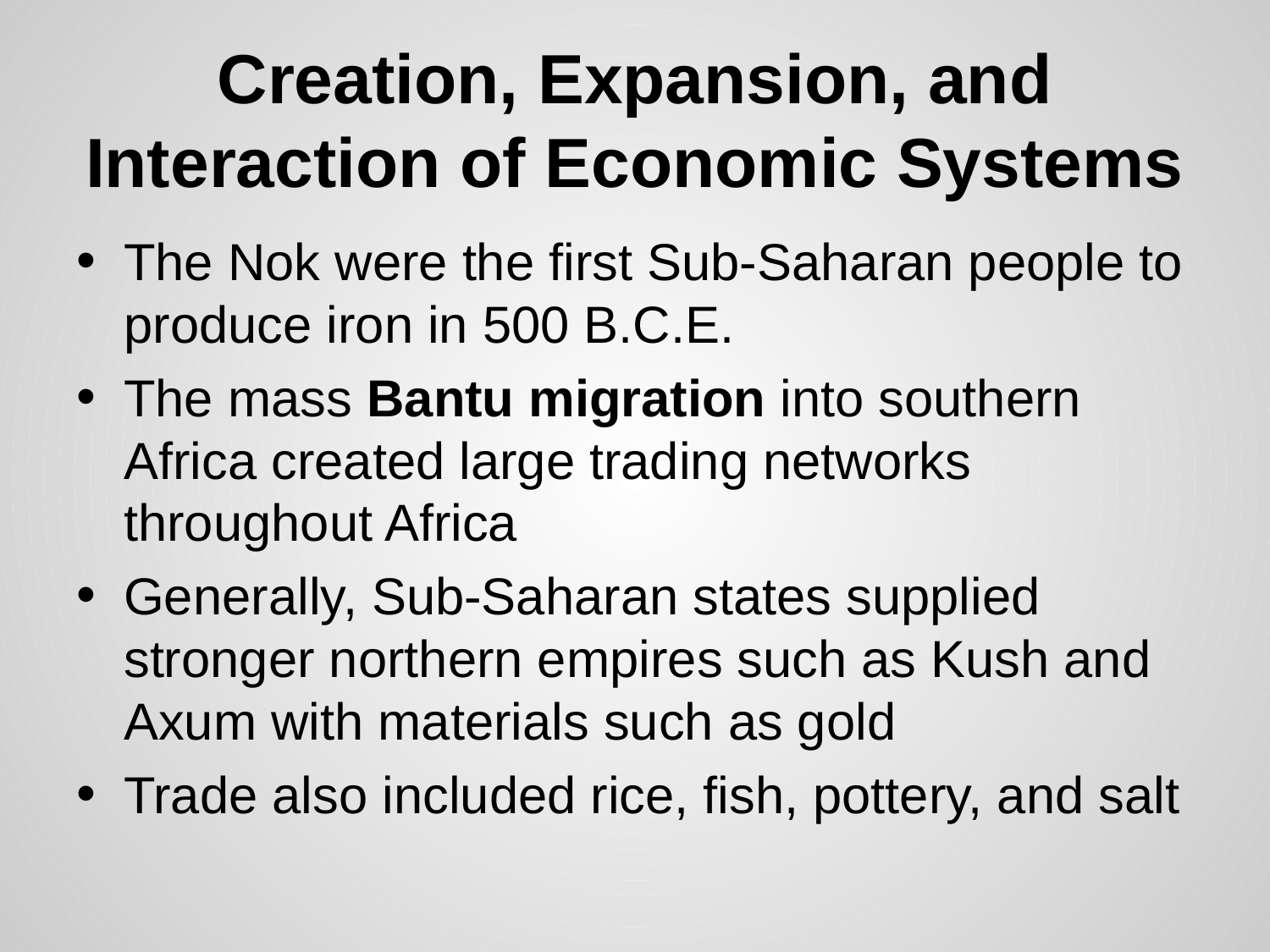

# Creation, Expansion, and Interaction of Economic Systems
The Nok were the first Sub-Saharan people to produce iron in 500 B.C.E.
The mass Bantu migration into southern Africa created large trading networks throughout Africa
Generally, Sub-Saharan states supplied stronger northern empires such as Kush and Axum with materials such as gold
Trade also included rice, fish, pottery, and salt